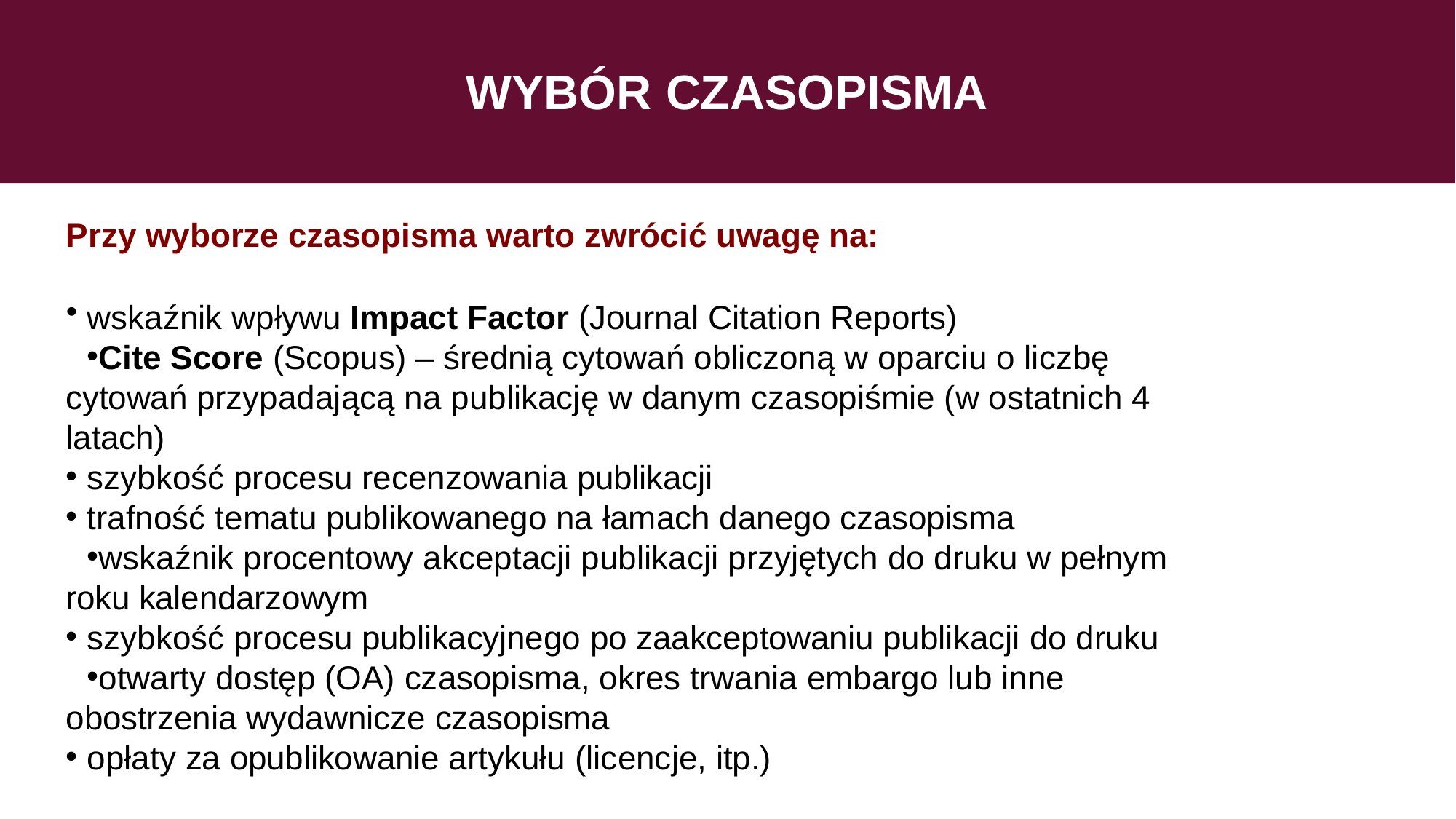

# WYBÓR CZASOPISMA
Przy wyborze czasopisma warto zwrócić uwagę na:

wskaźnik wpływu Impact Factor (Journal Citation Reports)
Cite Score (Scopus) – średnią cytowań obliczoną w oparciu o liczbę cytowań przypadającą na publikację w danym czasopiśmie (w ostatnich 4 latach)
szybkość procesu recenzowania publikacji
trafność tematu publikowanego na łamach danego czasopisma
wskaźnik procentowy akceptacji publikacji przyjętych do druku w pełnym roku kalendarzowym
szybkość procesu publikacyjnego po zaakceptowaniu publikacji do druku
otwarty dostęp (OA) czasopisma, okres trwania embargo lub inne obostrzenia wydawnicze czasopisma
opłaty za opublikowanie artykułu (licencje, itp.)